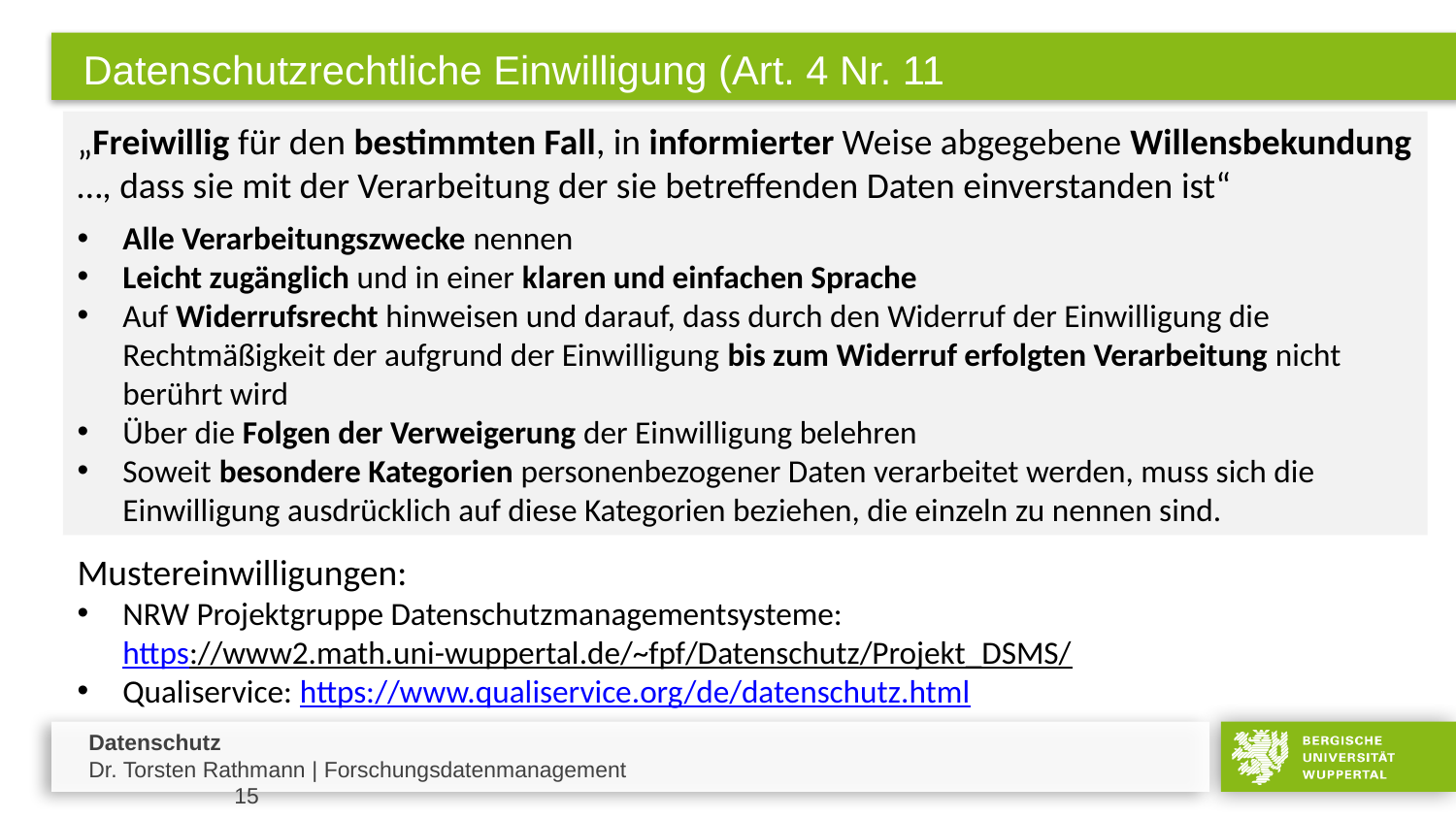

# Datenschutzrechtliche Einwilligung (Art. 4 Nr. 11
„Freiwillig für den bestimmten Fall, in informierter Weise abgegebene Willensbekundung …, dass sie mit der Verarbeitung der sie betreffenden Daten einverstanden ist“
Alle Verarbeitungszwecke nennen
Leicht zugänglich und in einer klaren und einfachen Sprache
Auf Widerrufsrecht hinweisen und darauf, dass durch den Widerruf der Einwilligung die Rechtmäßigkeit der aufgrund der Einwilligung bis zum Widerruf erfolgten Verarbeitung nicht berührt wird
Über die Folgen der Verweigerung der Einwilligung belehren
Soweit besondere Kategorien personenbezogener Daten verarbeitet werden, muss sich die Einwilligung ausdrücklich auf diese Kategorien beziehen, die einzeln zu nennen sind.
Mustereinwilligungen:
NRW Projektgruppe Datenschutzmanagementsysteme:
https://www2.math.uni-wuppertal.de/~fpf/Datenschutz/Projekt_DSMS/
Qualiservice: https://www.qualiservice.org/de/datenschutz.html